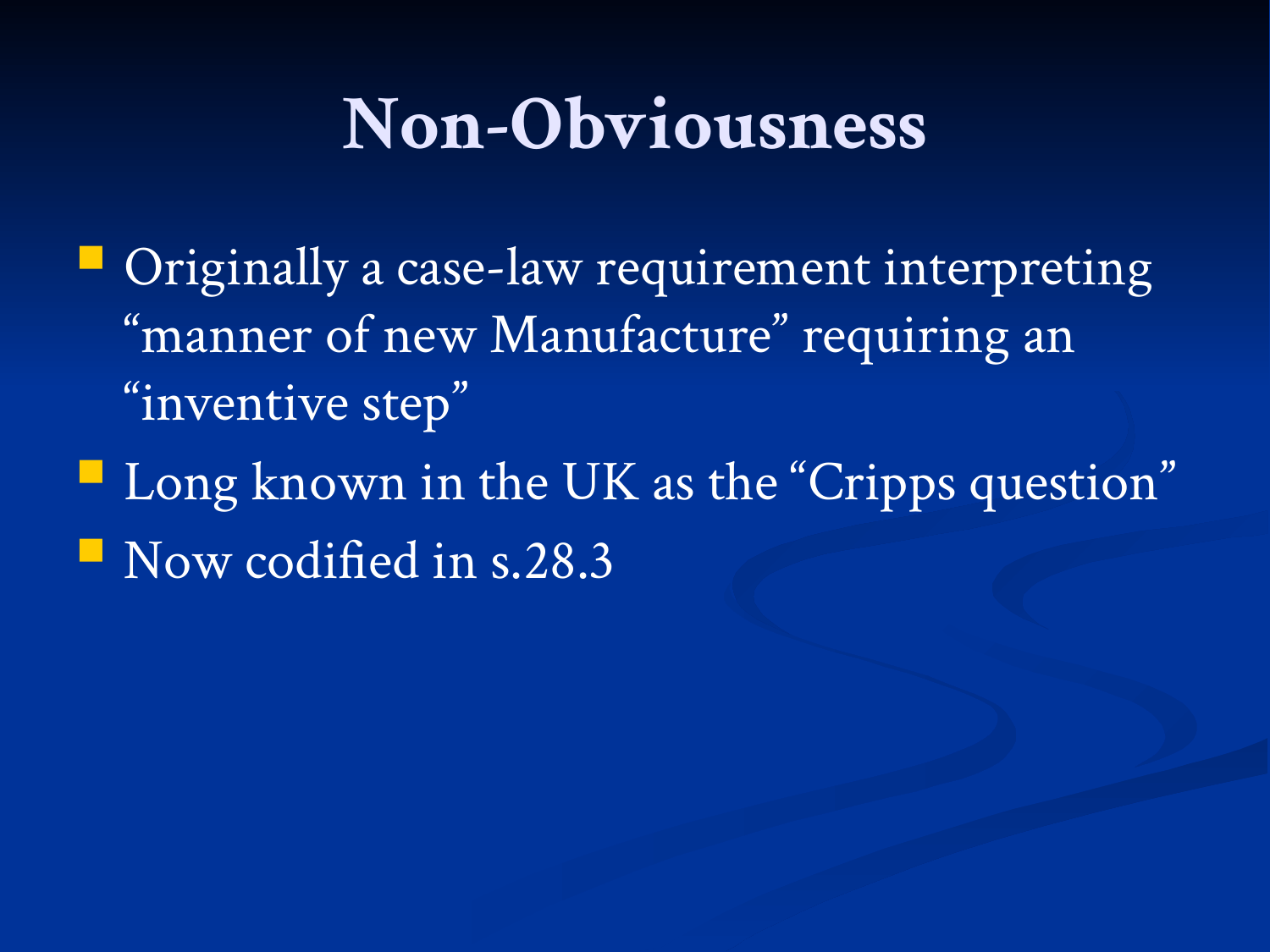

# Non-Obviousness
Originally a case-law requirement interpreting “manner of new Manufacture” requiring an “inventive step”
Long known in the UK as the “Cripps question”
Now codified in s.28.3